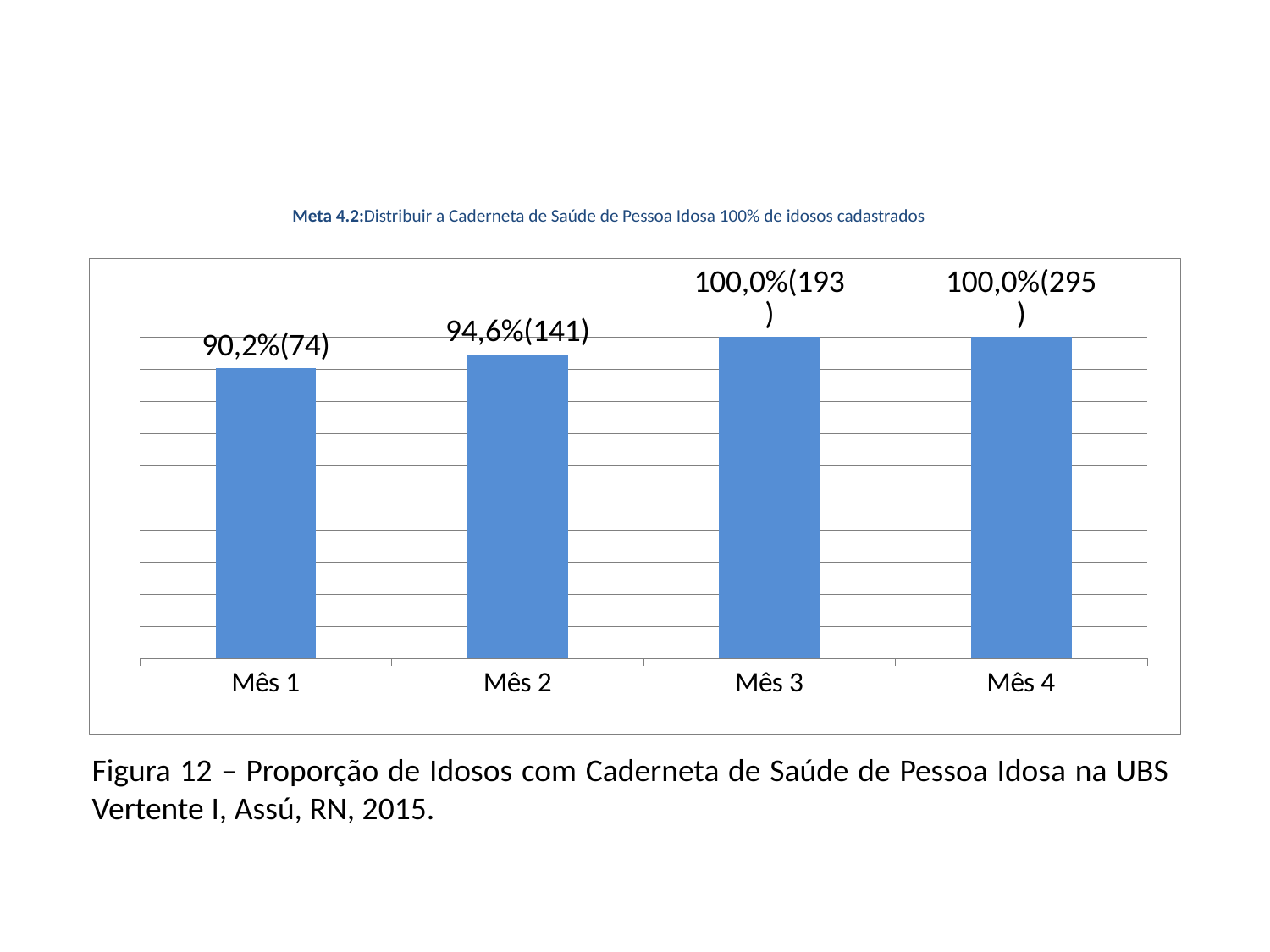

# Meta 4.2:Distribuir a Caderneta de Saúde de Pessoa Idosa 100% de idosos cadastrados

### Chart

| Category | Proporção de idosos com Caderneta de Saúde da Pessoa Idosa |
|---|---|
| Mês 1 | 0.9024390243902436 |
| Mês 2 | 0.946308724832214 |
| Mês 3 | 1.0 |
| Mês 4 | 1.0 |
Figura 12 – Proporção de Idosos com Caderneta de Saúde de Pessoa Idosa na UBS Vertente I, Assú, RN, 2015.